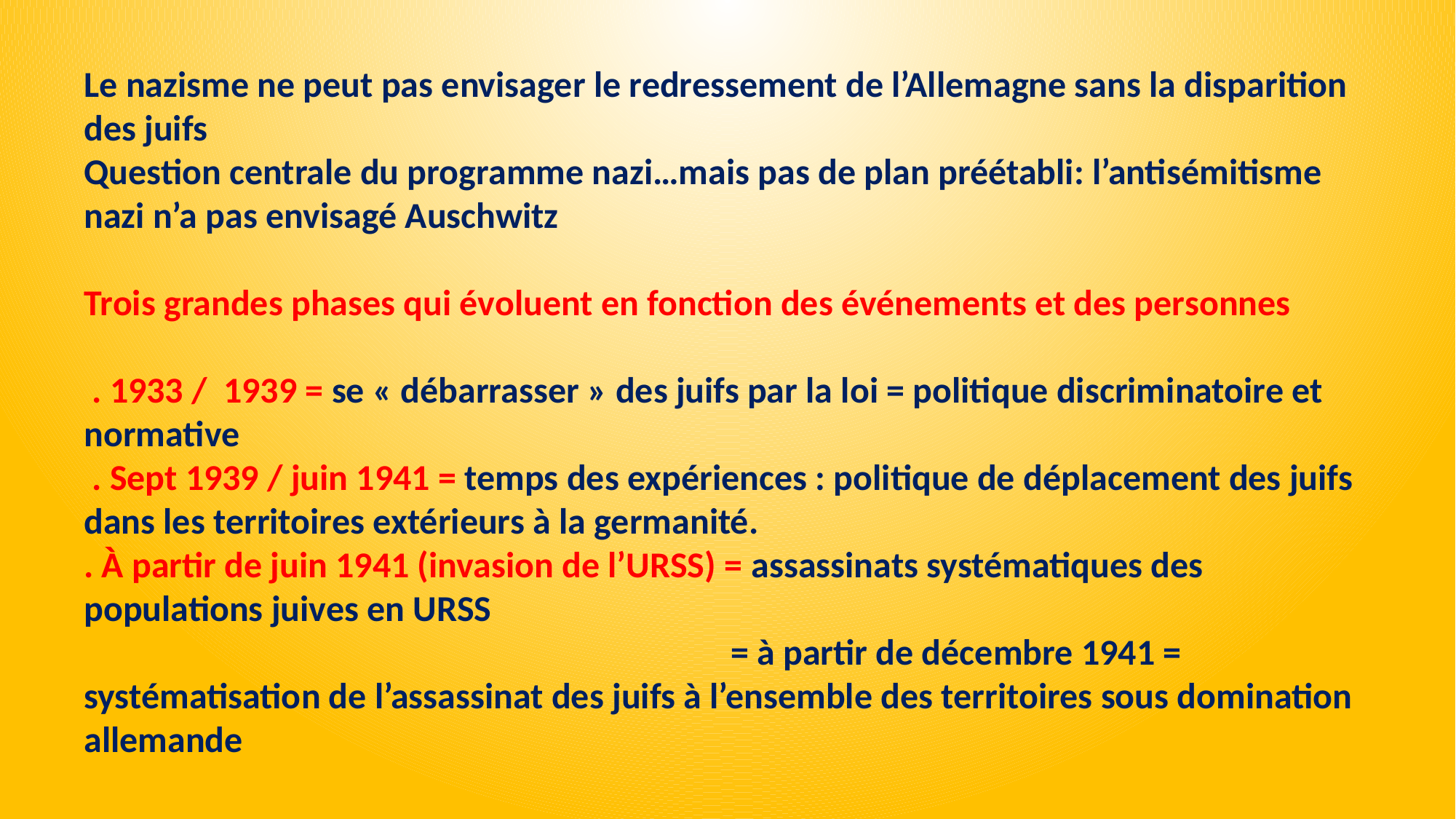

Le nazisme ne peut pas envisager le redressement de l’Allemagne sans la disparition des juifs
Question centrale du programme nazi…mais pas de plan préétabli: l’antisémitisme nazi n’a pas envisagé Auschwitz

Trois grandes phases qui évoluent en fonction des événements et des personnes

 . 1933 /  1939 = se « débarrasser » des juifs par la loi = politique discriminatoire et normative
 . Sept 1939 / juin 1941 = temps des expériences : politique de déplacement des juifs dans les territoires extérieurs à la germanité.
. À partir de juin 1941 (invasion de l’URSS) = assassinats systématiques des populations juives en URSS
                                                                               = à partir de décembre 1941 = systématisation de l’assassinat des juifs à l’ensemble des territoires sous domination allemande